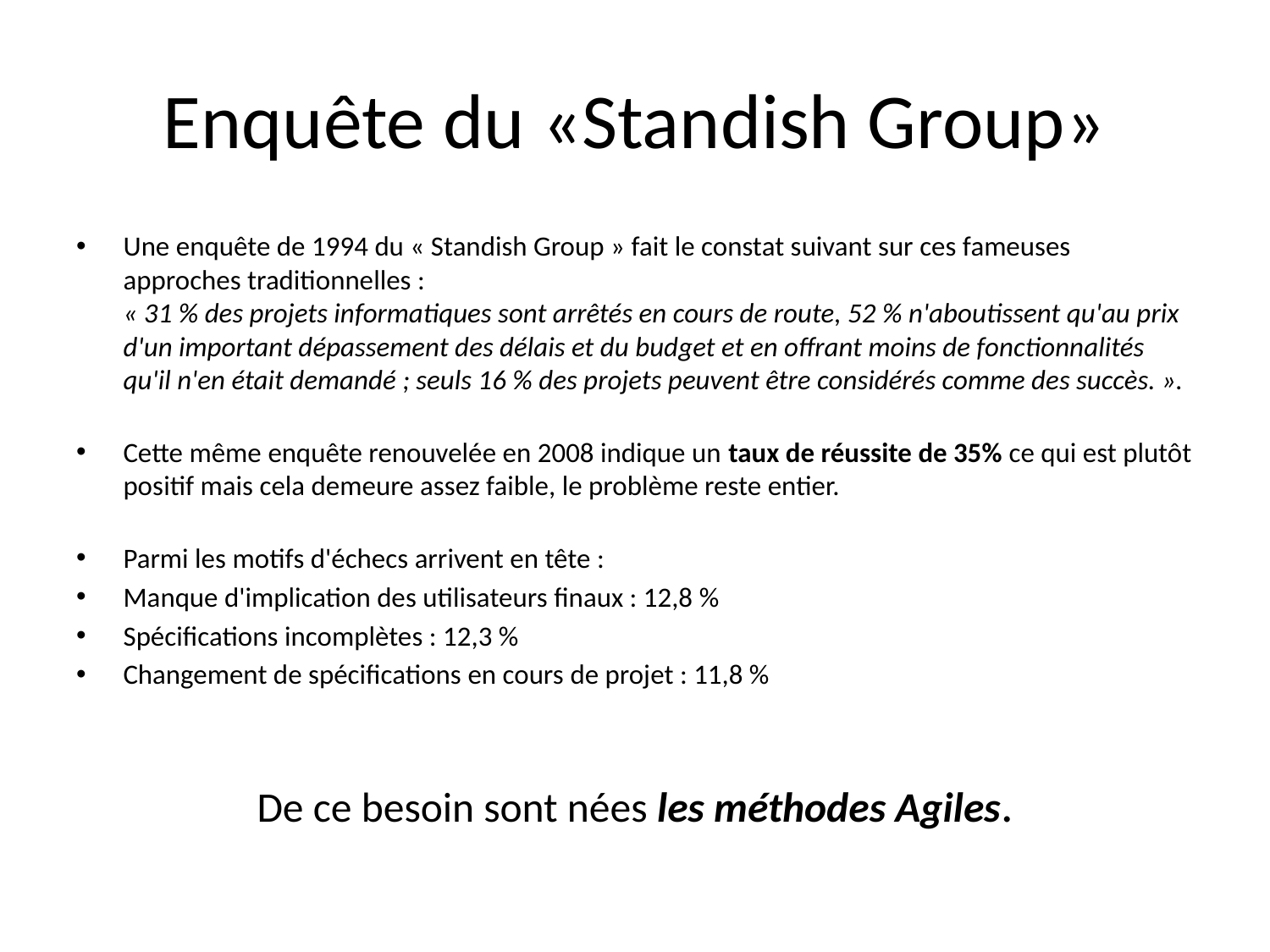

# Enquête du «Standish Group»
Une enquête de 1994 du « Standish Group » fait le constat suivant sur ces fameuses approches traditionnelles :
« 31 % des projets informatiques sont arrêtés en cours de route, 52 % n'aboutissent qu'au prix d'un important dépassement des délais et du budget et en offrant moins de fonctionnalités qu'il n'en était demandé ; seuls 16 % des projets peuvent être considérés comme des succès. ».
Cette même enquête renouvelée en 2008 indique un taux de réussite de 35% ce qui est plutôt positif mais cela demeure assez faible, le problème reste entier.
Parmi les motifs d'échecs arrivent en tête :
Manque d'implication des utilisateurs finaux : 12,8 %
Spécifications incomplètes : 12,3 %
Changement de spécifications en cours de projet : 11,8 %

De ce besoin sont nées les méthodes Agiles.